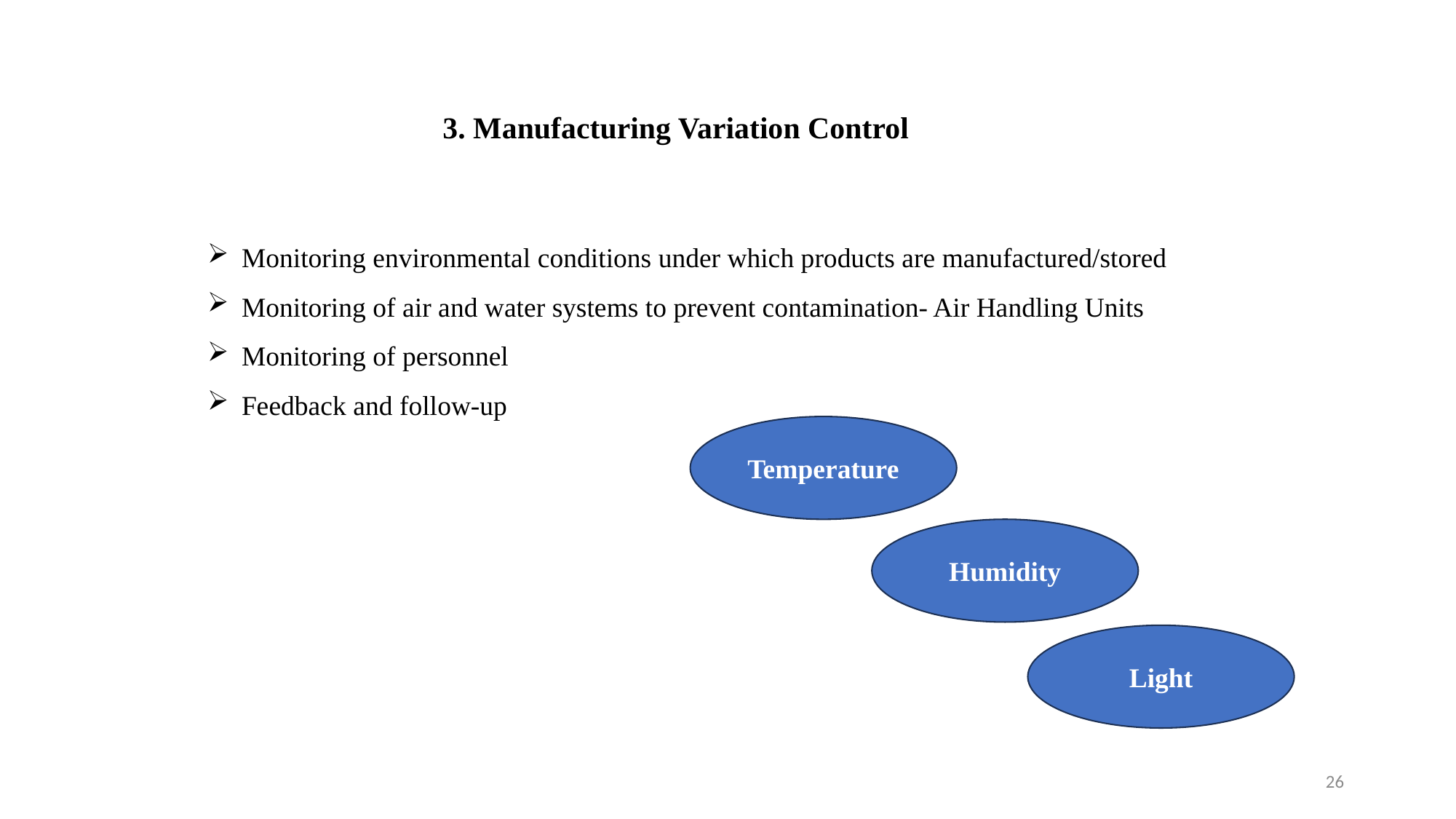

3. Manufacturing Variation Control
Monitoring environmental conditions under which products are manufactured/stored
Monitoring of air and water systems to prevent contamination- Air Handling Units
Monitoring of personnel
Feedback and follow-up
Temperature
Humidity
Light
26